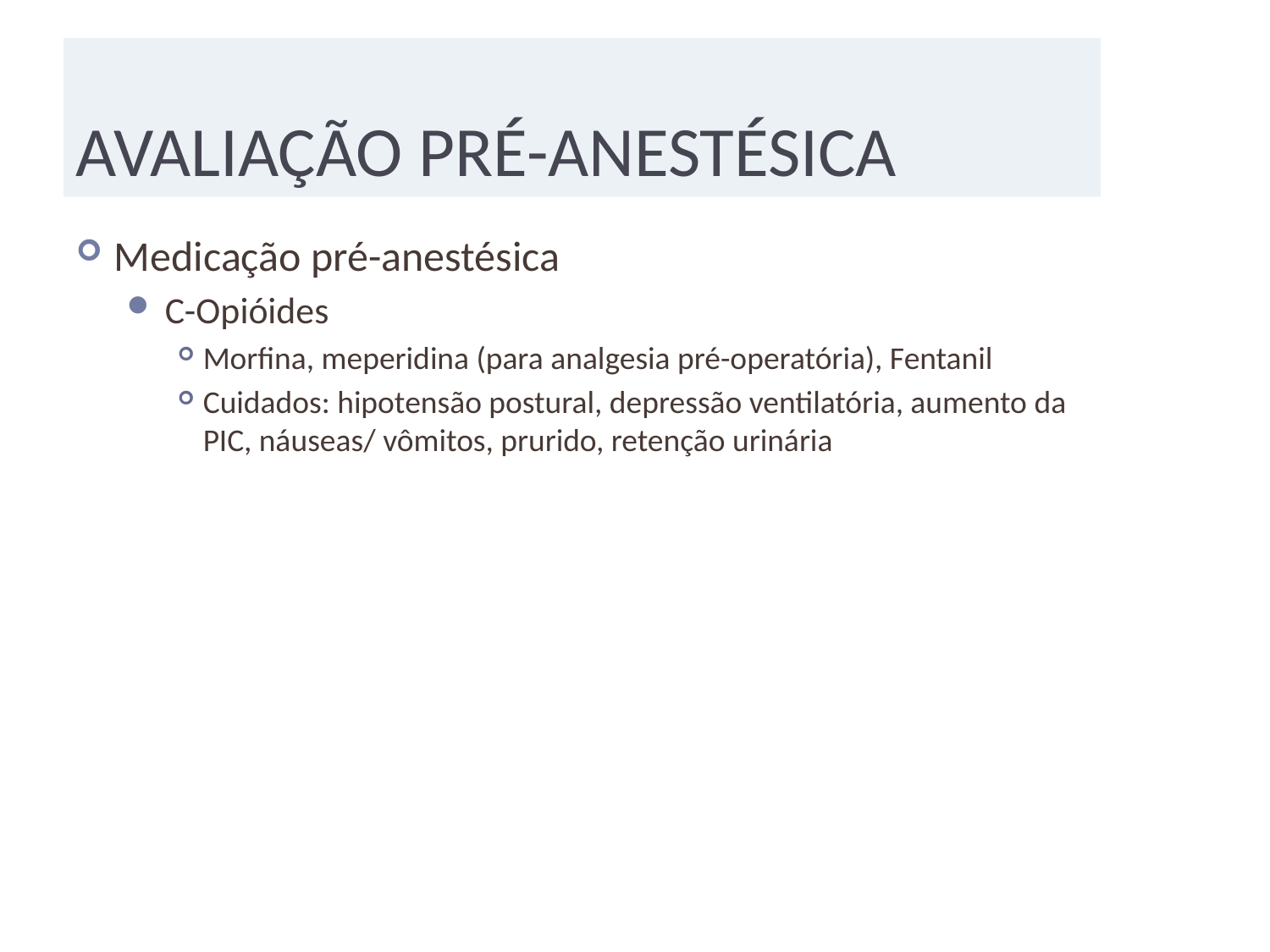

# AVALIAÇÃO PRÉ-ANESTÉSICA
Medicação pré-anestésica
C-Opióides
Morfina, meperidina (para analgesia pré-operatória), Fentanil
Cuidados: hipotensão postural, depressão ventilatória, aumento da PIC, náuseas/ vômitos, prurido, retenção urinária